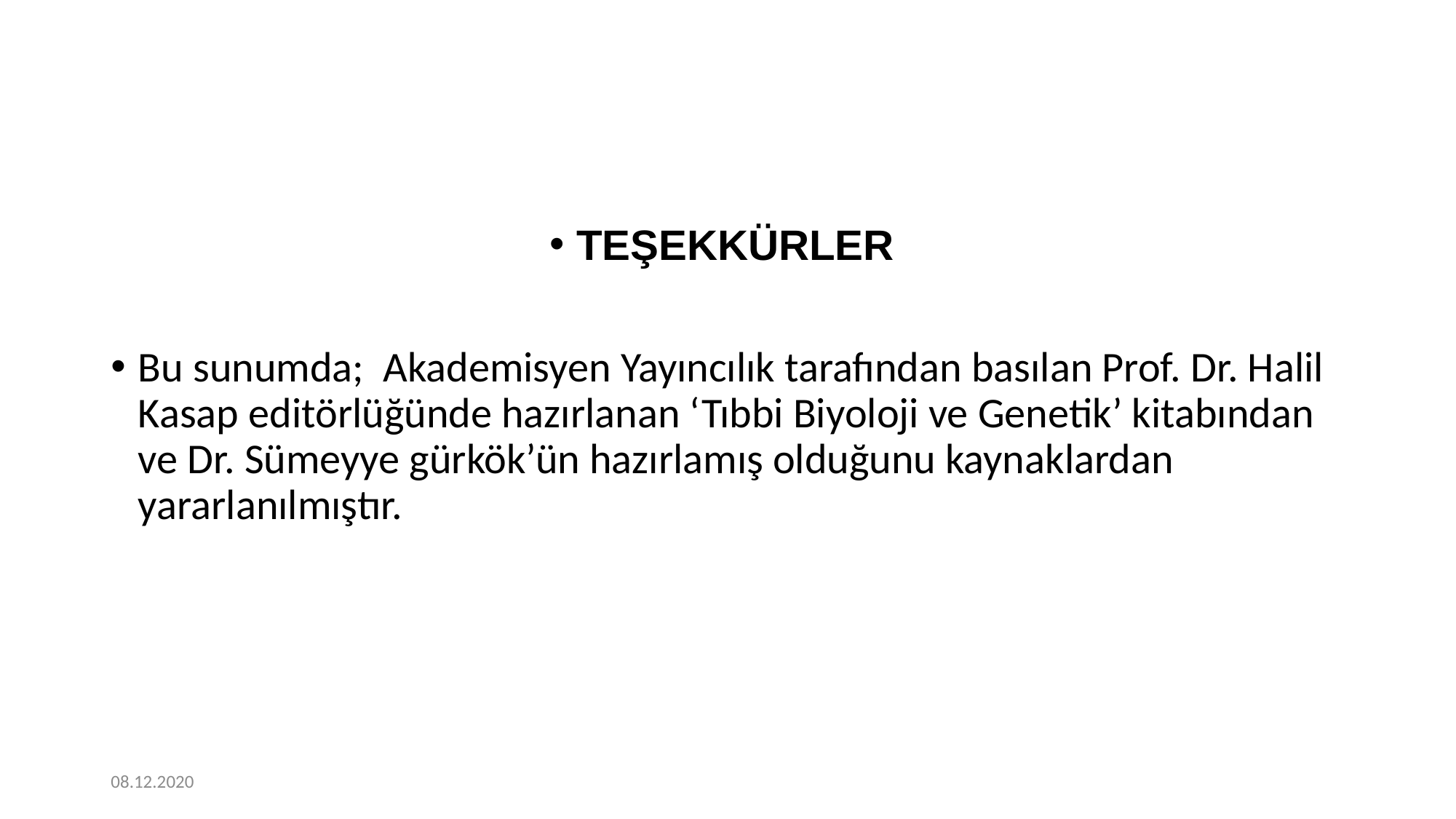

TEŞEKKÜRLER

Bu sunumda;  Akademisyen Yayıncılık tarafından basılan Prof. Dr. Halil Kasap editörlüğünde hazırlanan ‘Tıbbi Biyoloji ve Genetik’ kitabından ve Dr. Sümeyye gürkök’ün hazırlamış olduğunu kaynaklardan yararlanılmıştır.
08.12.2020